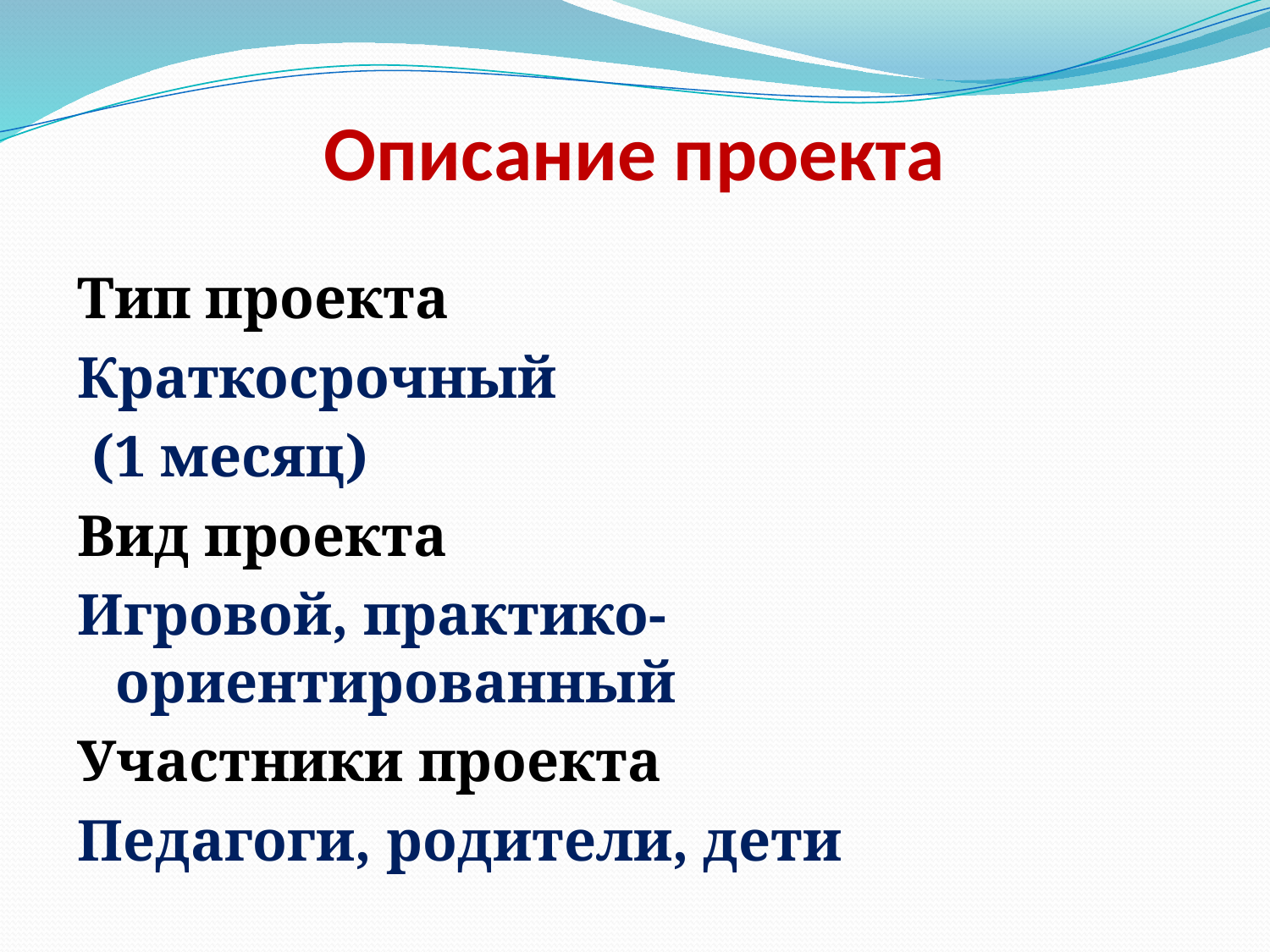

# Описание проекта
Тип проекта
Краткосрочный
 (1 месяц)
Вид проекта
Игровой, практико-ориентированный
Участники проекта
Педагоги, родители, дети